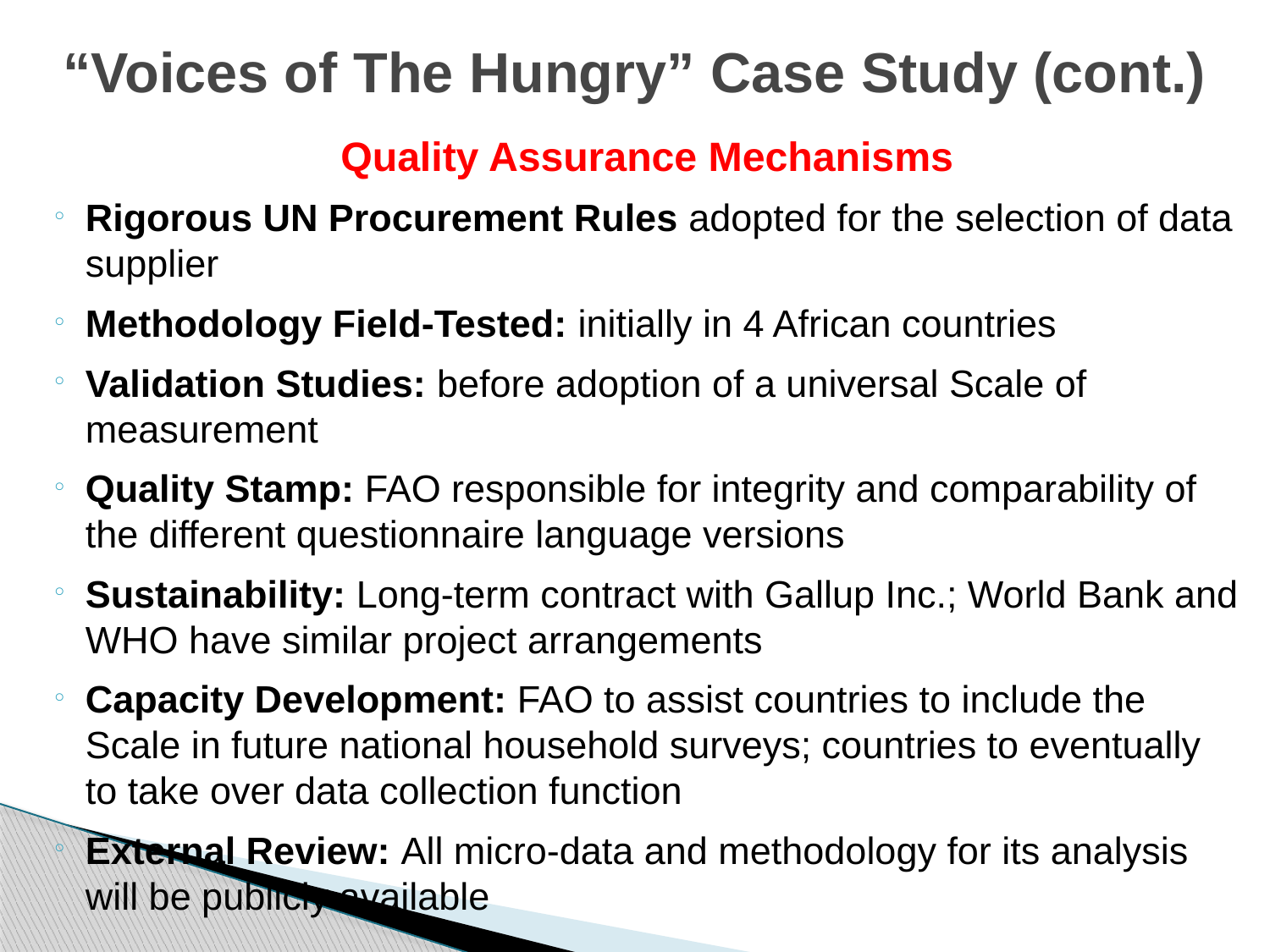

# “Voices of The Hungry” Case Study (cont.)
Quality Assurance Mechanisms
Rigorous UN Procurement Rules adopted for the selection of data supplier
Methodology Field-Tested: initially in 4 African countries
Validation Studies: before adoption of a universal Scale of measurement
Quality Stamp: FAO responsible for integrity and comparability of the different questionnaire language versions
Sustainability: Long-term contract with Gallup Inc.; World Bank and WHO have similar project arrangements
Capacity Development: FAO to assist countries to include the Scale in future national household surveys; countries to eventually to take over data collection function
External Review: All micro-data and methodology for its analysis will be publicly available